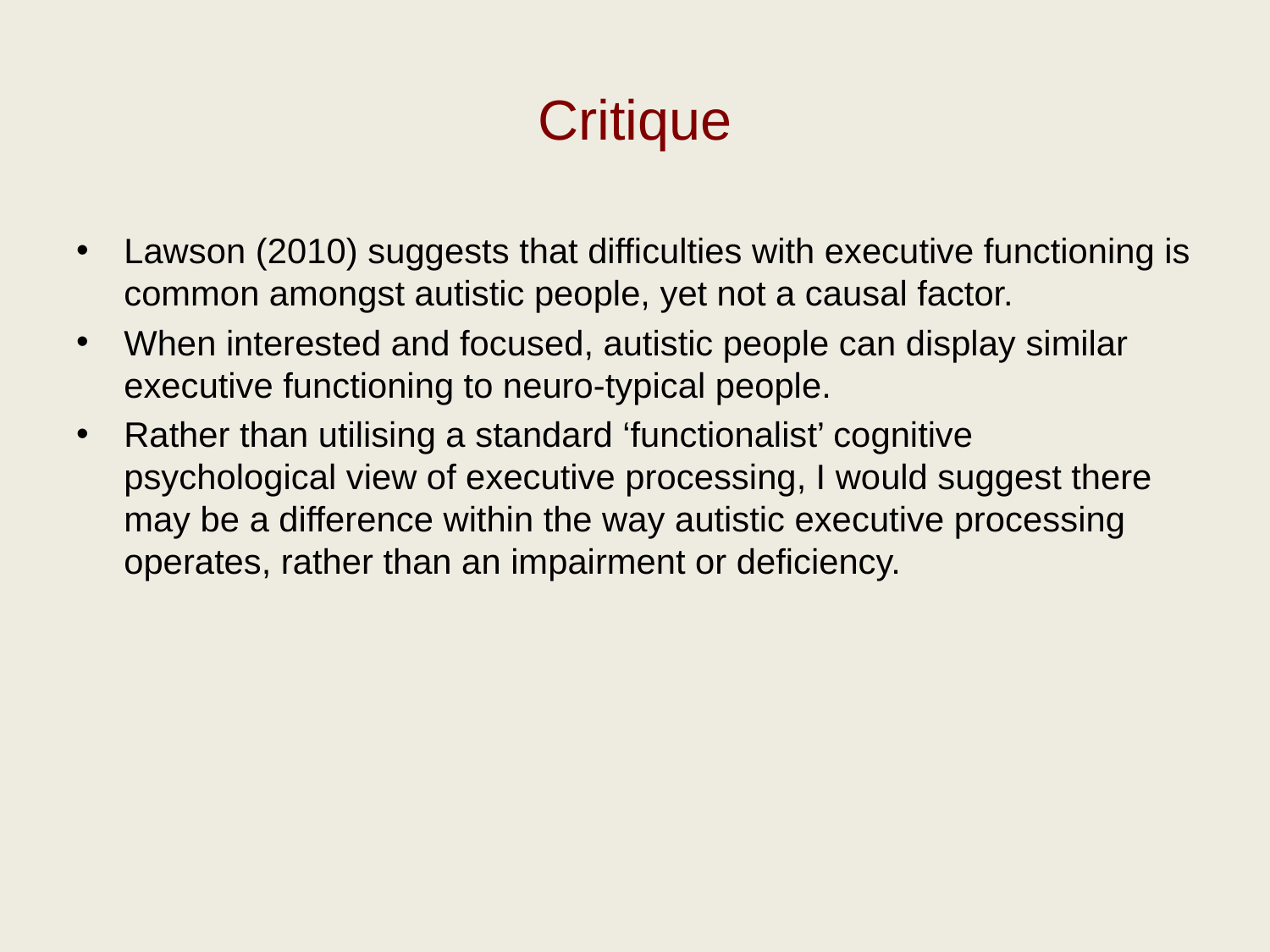

# Critique
Lawson (2010) suggests that difficulties with executive functioning is common amongst autistic people, yet not a causal factor.
When interested and focused, autistic people can display similar executive functioning to neuro-typical people.
Rather than utilising a standard ‘functionalist’ cognitive psychological view of executive processing, I would suggest there may be a difference within the way autistic executive processing operates, rather than an impairment or deficiency.